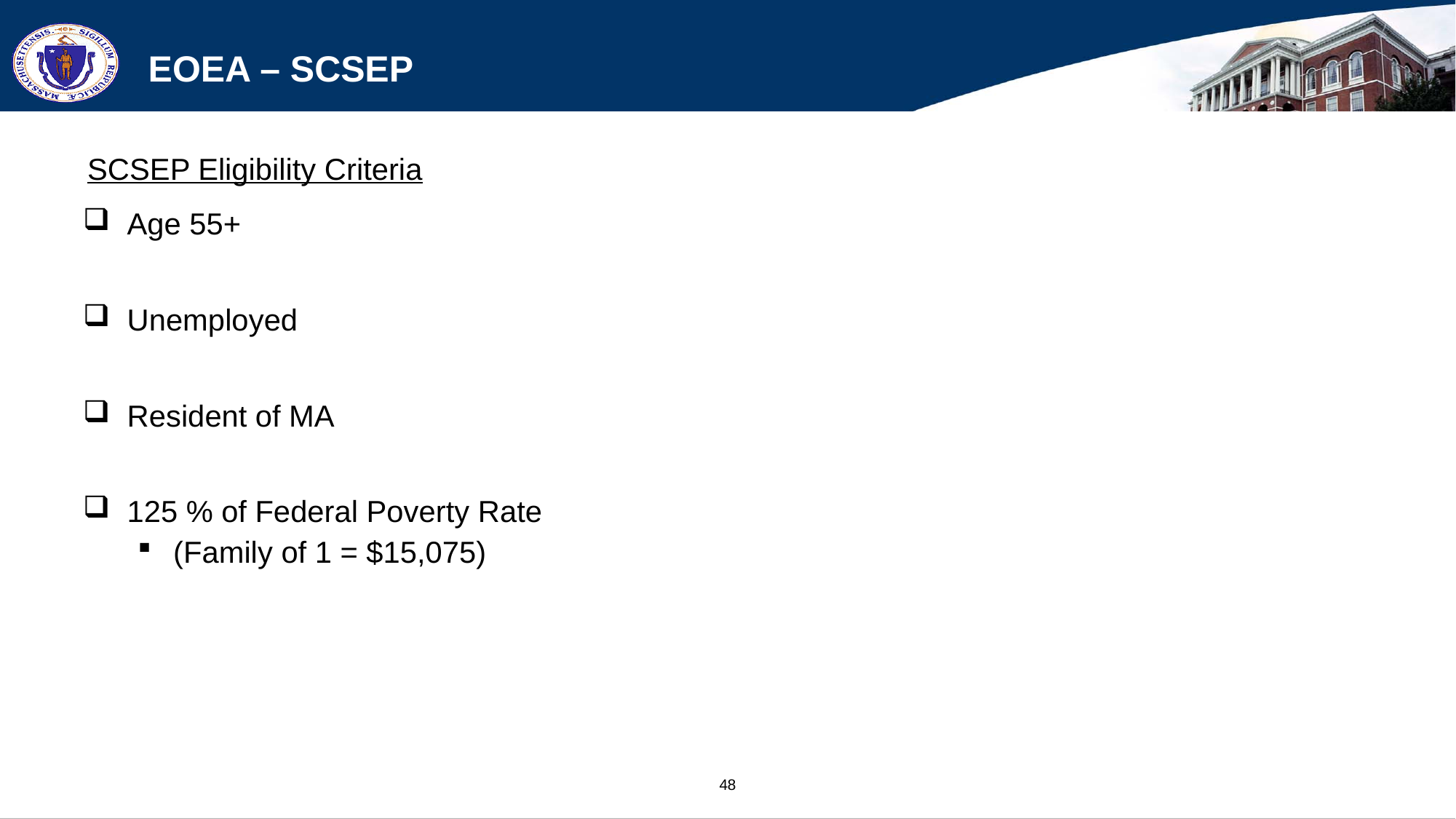

# EOEA – SCSEP
SCSEP Eligibility Criteria

  Age 55+

  Unemployed

  Resident of MA

  125 % of Federal Poverty Rate
 (Family of 1 = $15,075)